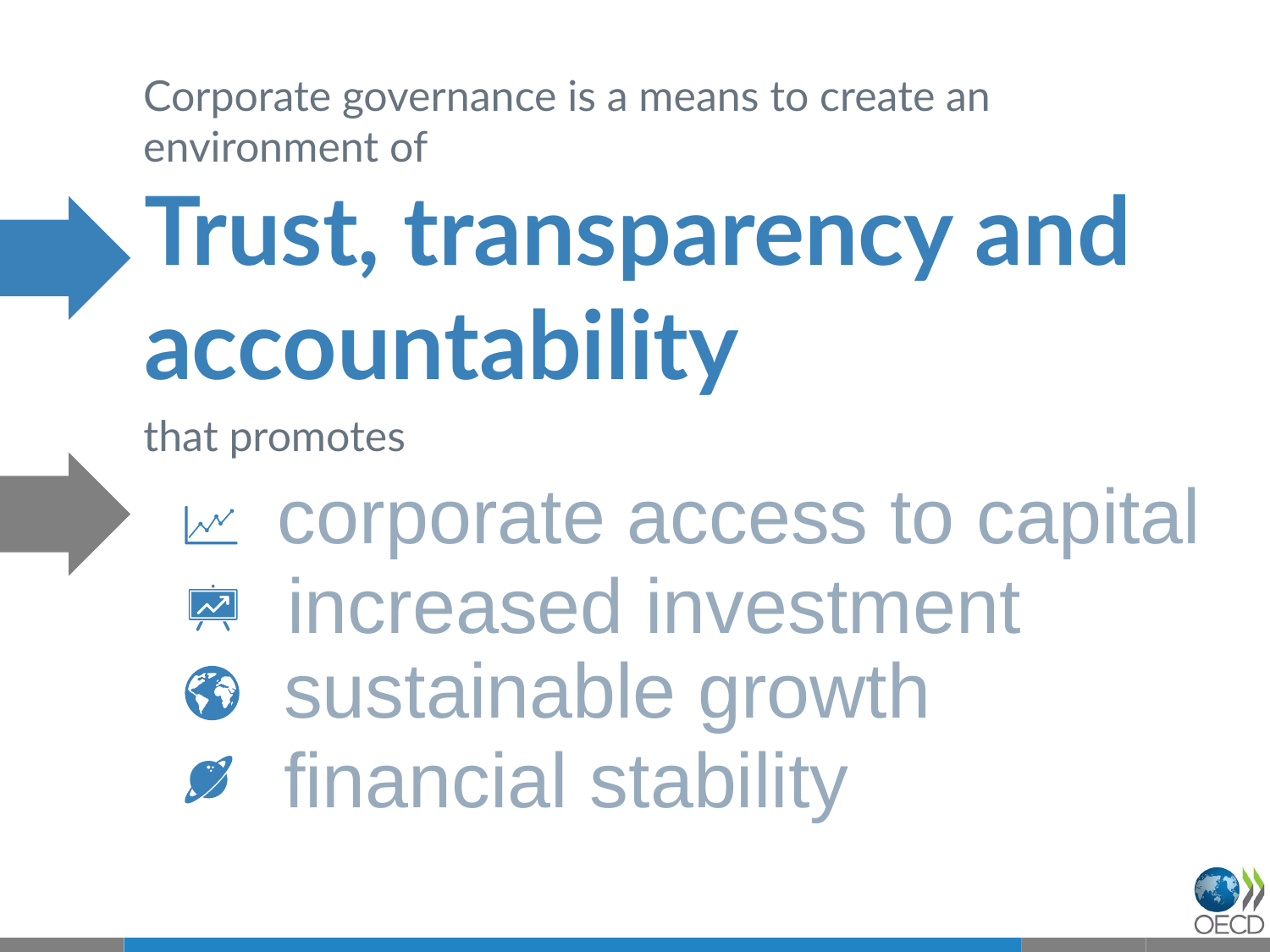

Corporate governance is a means to create an environment of

Trust, transparency and accountability
that promotes
corporate access to capital

increased investment

sustainable growth

financial stability